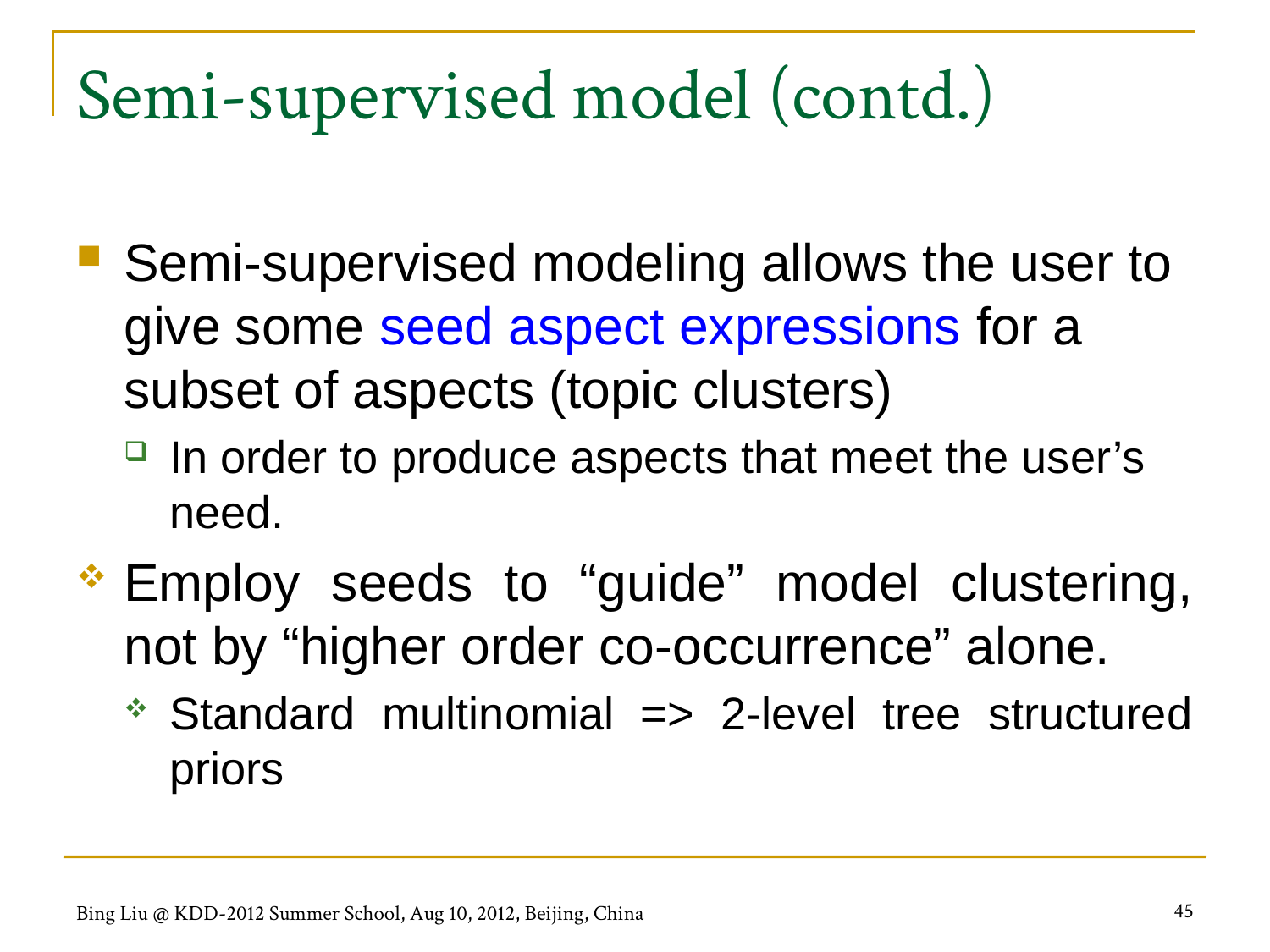

# Semi-supervised model (contd.)
Semi-supervised modeling allows the user to give some seed aspect expressions for a subset of aspects (topic clusters)
In order to produce aspects that meet the user’s need.
Employ seeds to “guide” model clustering, not by “higher order co-occurrence” alone.
Standard multinomial => 2-level tree structured priors
45
Bing Liu @ KDD-2012 Summer School, Aug 10, 2012, Beijing, China